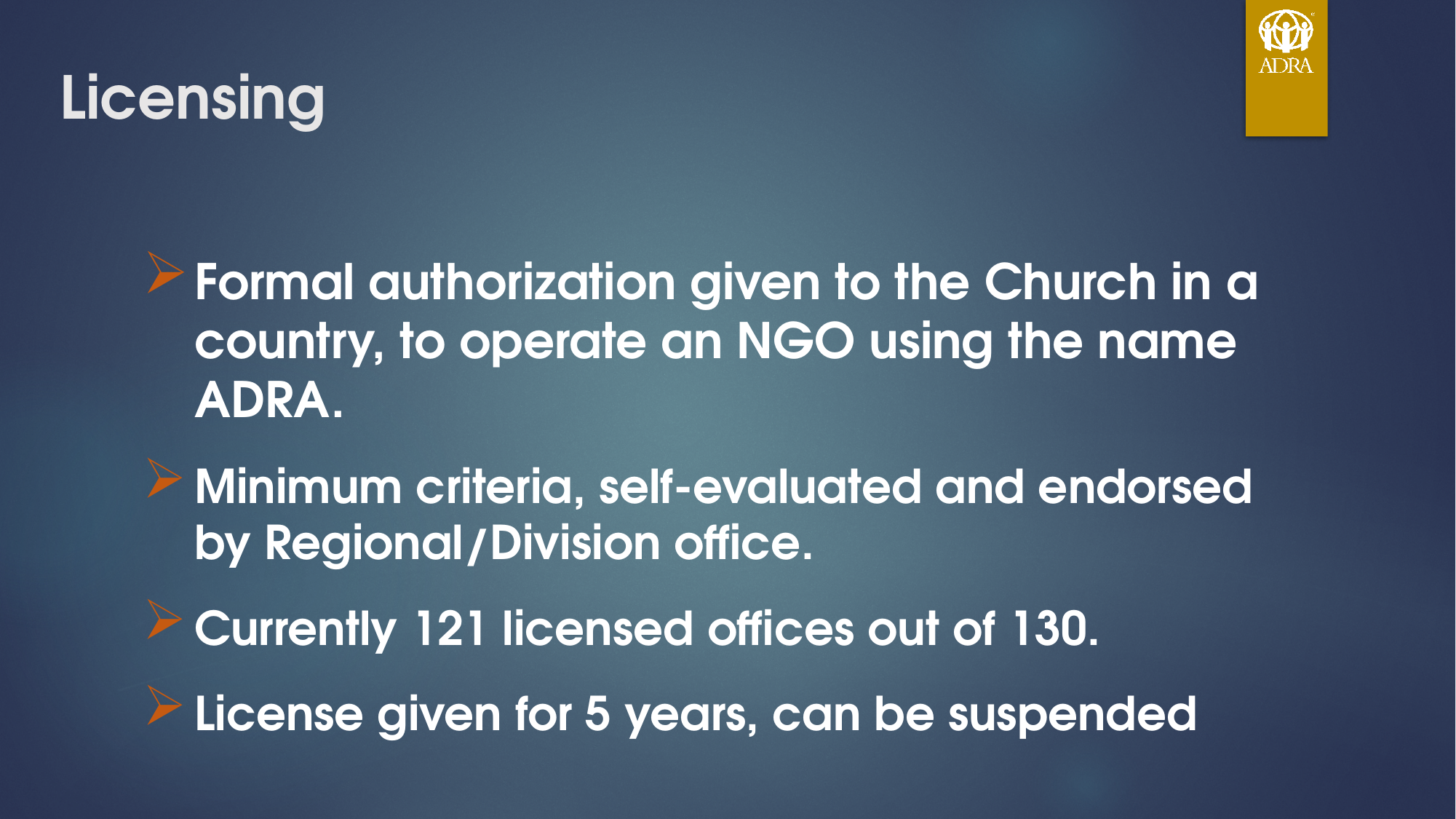

# Licensing
Formal authorization given to the Church in a country, to operate an NGO using the name ADRA.
Minimum criteria, self-evaluated and endorsed by Regional/Division office.
Currently 121 licensed offices out of 130.
License given for 5 years, can be suspended